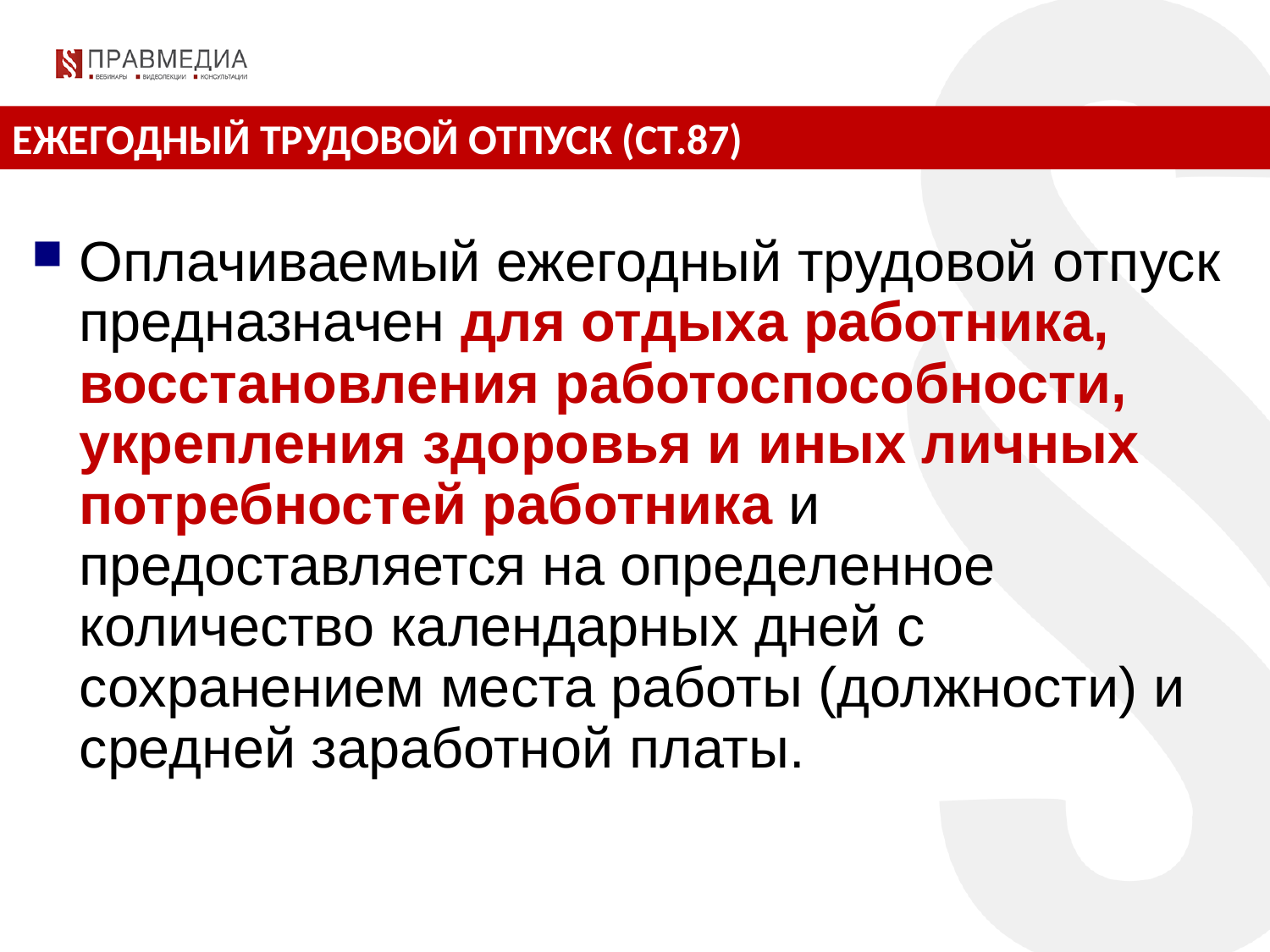

ЕЖЕГОДНЫЙ ТРУДОВОЙ ОТПУСК (СТ.87)
Оплачиваемый ежегодный трудовой отпуск предназначен для отдыха работника, восстановления работоспособности, укрепления здоровья и иных личных потребностей работника и предоставляется на определенное количество календарных дней с сохранением места работы (должности) и средней заработной платы.